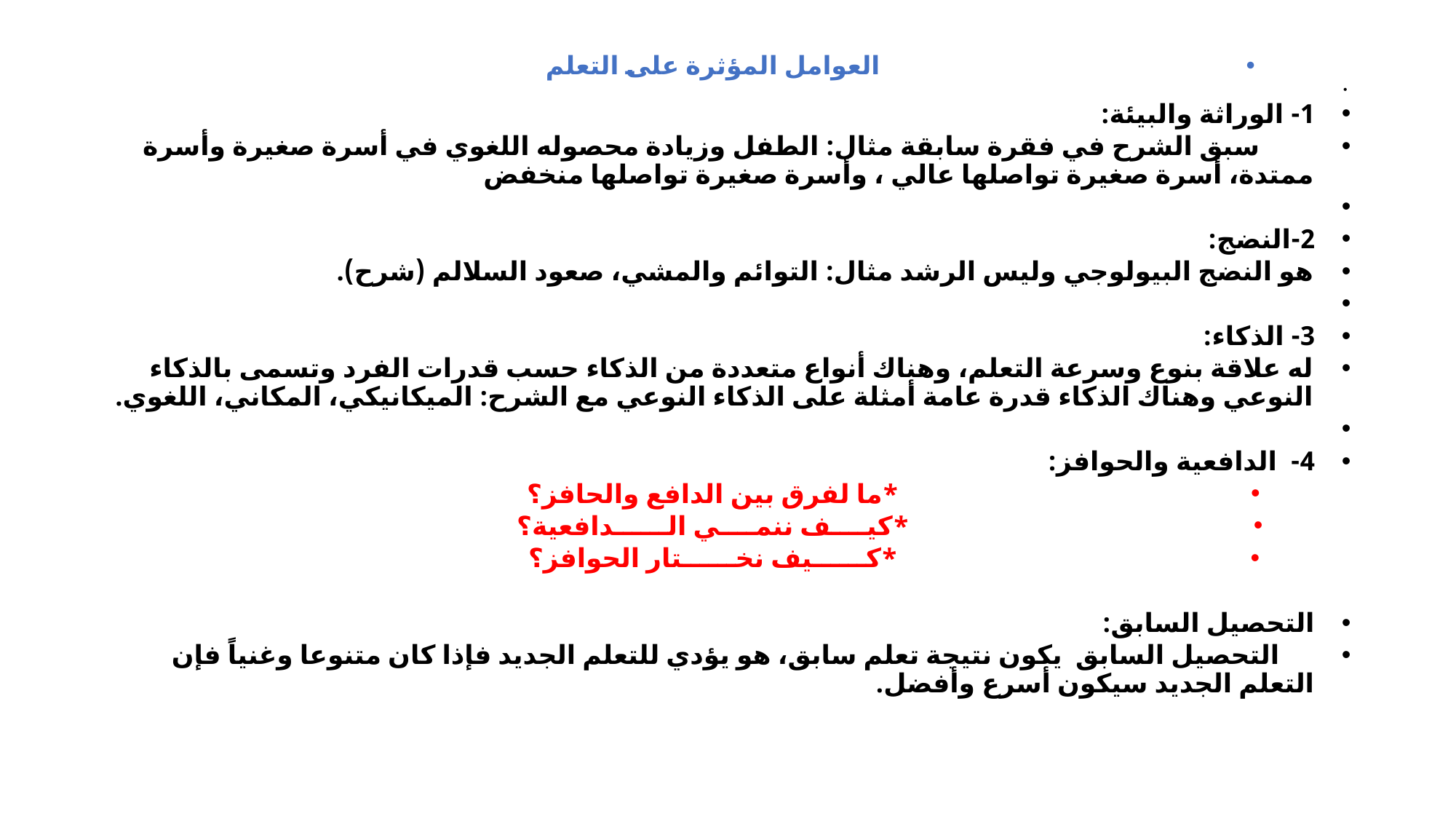

العوامل المؤثرة على التعلم

1- الوراثة والبيئة:
        سبق الشرح في فقرة سابقة مثال: الطفل وزيادة محصوله اللغوي في أسرة صغيرة وأسرة ممتدة، أسرة صغيرة تواصلها عالي ، وأسرة صغيرة تواصلها منخفض

2-النضج:
هو النضج البيولوجي وليس الرشد مثال: التوائم والمشي، صعود السلالم (شرح).

3- الذكاء:
له علاقة بنوع وسرعة التعلم، وهناك أنواع متعددة من الذكاء حسب قدرات الفرد وتسمى بالذكاء النوعي وهناك الذكاء قدرة عامة أمثلة على الذكاء النوعي مع الشرح: الميكانيكي، المكاني، اللغوي.

4-  الدافعية والحوافز:
*ما لفرق بين الدافع والحافز؟
*كيــــف ننمــــي الــــــدافعية؟
*كــــــيف نخــــــتار الحوافز؟

التحصيل السابق:
     التحصيل السابق  يكون نتيجة تعلم سابق، هو يؤدي للتعلم الجديد فإذا كان متنوعا وغنياً فإن التعلم الجديد سيكون أسرع وأفضل.